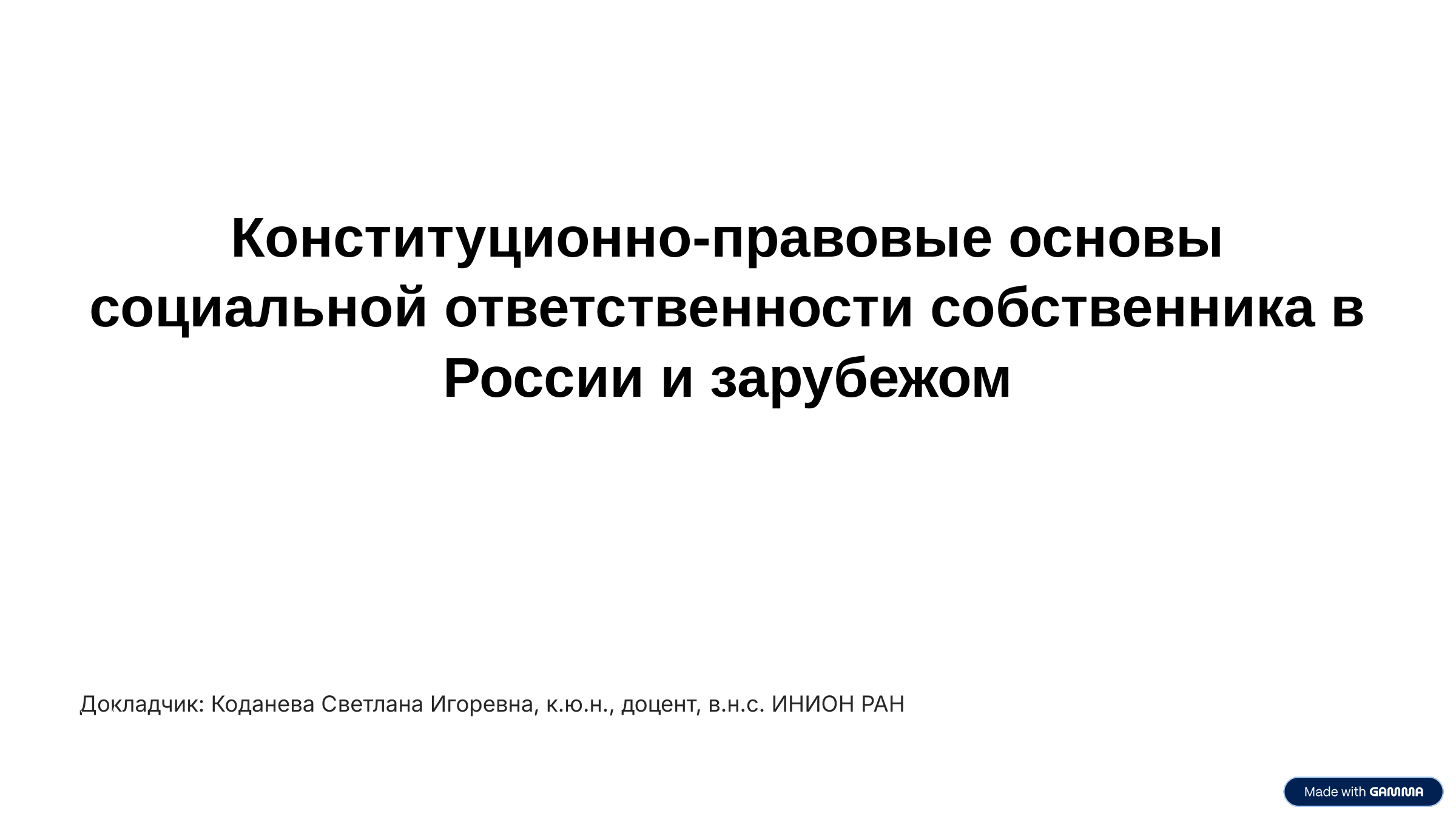

Конституционно-правовые основы социальной ответственности собственника в России и зарубежом
Докладчик: Коданева Светлана Игоревна, к.ю.н., доцент, в.н.с. ИНИОН РАН